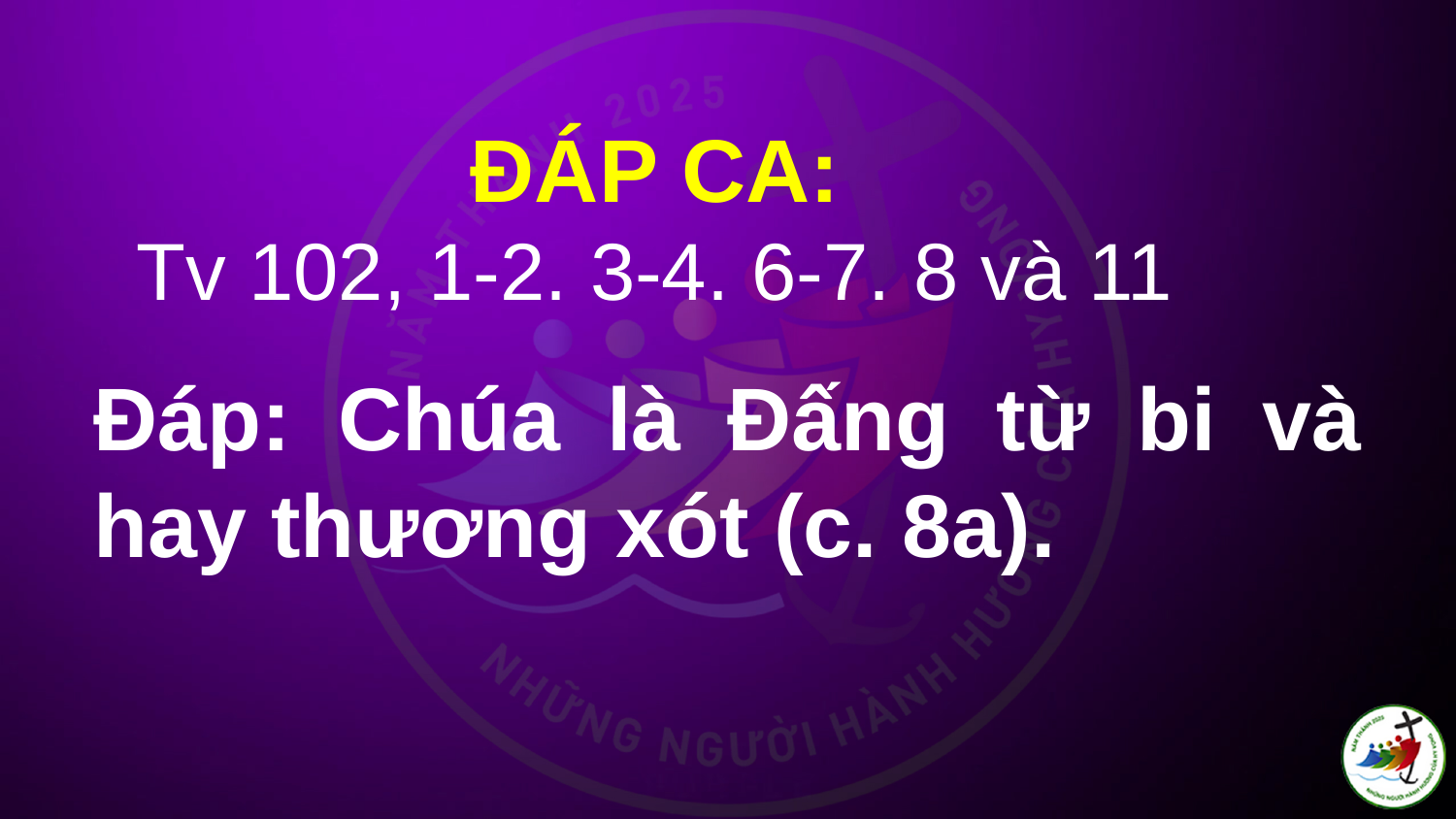

ĐÁP CA:
Tv 102, 1-2. 3-4. 6-7. 8 và 11
# Ðáp: Chúa là Ðấng từ bi và hay thương xót (c. 8a).